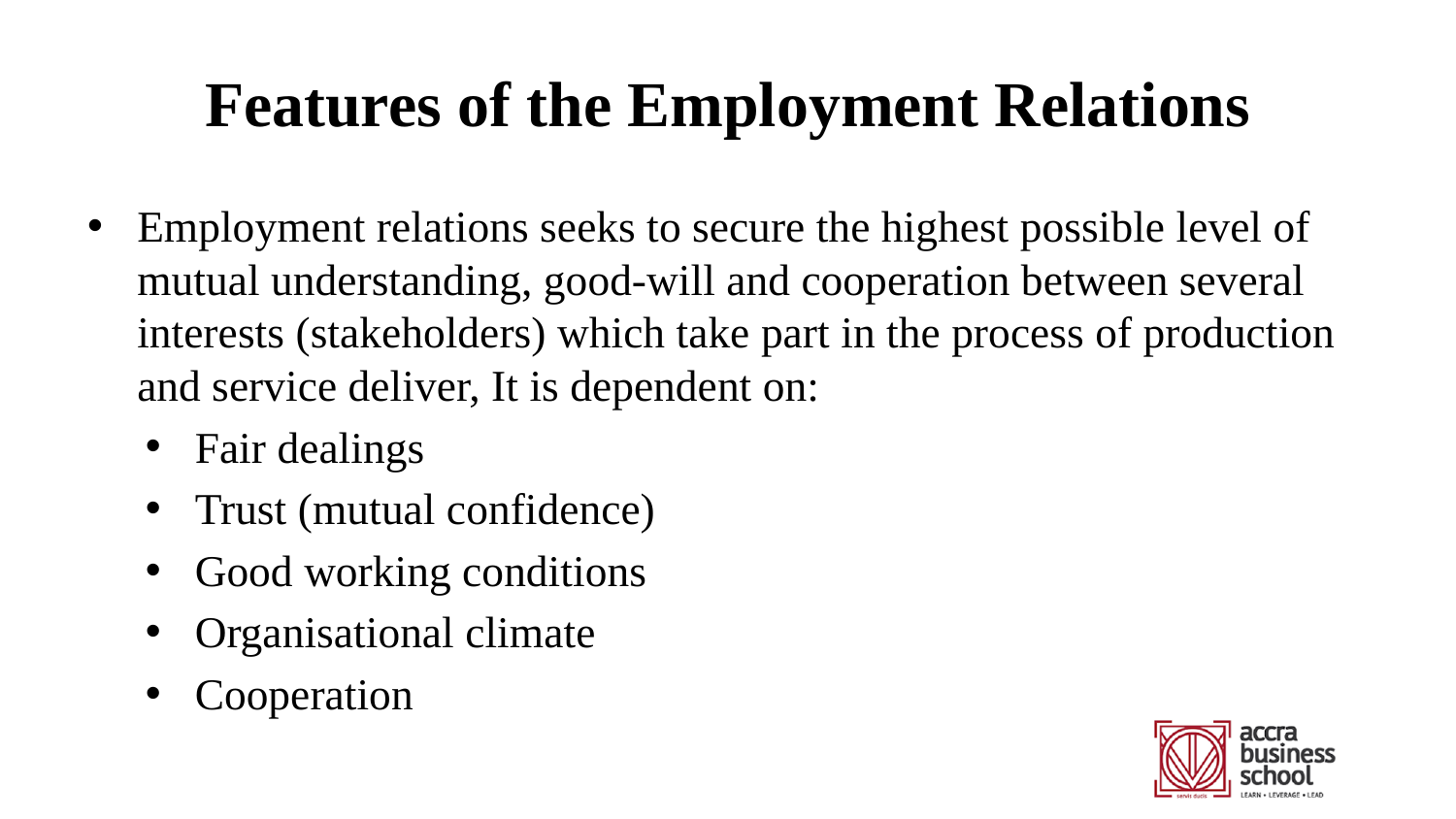

# Features of the Employment Relations
Employment relations seeks to secure the highest possible level of mutual understanding, good-will and cooperation between several interests (stakeholders) which take part in the process of production and service deliver, It is dependent on:
Fair dealings
Trust (mutual confidence)
Good working conditions
Organisational climate
Cooperation